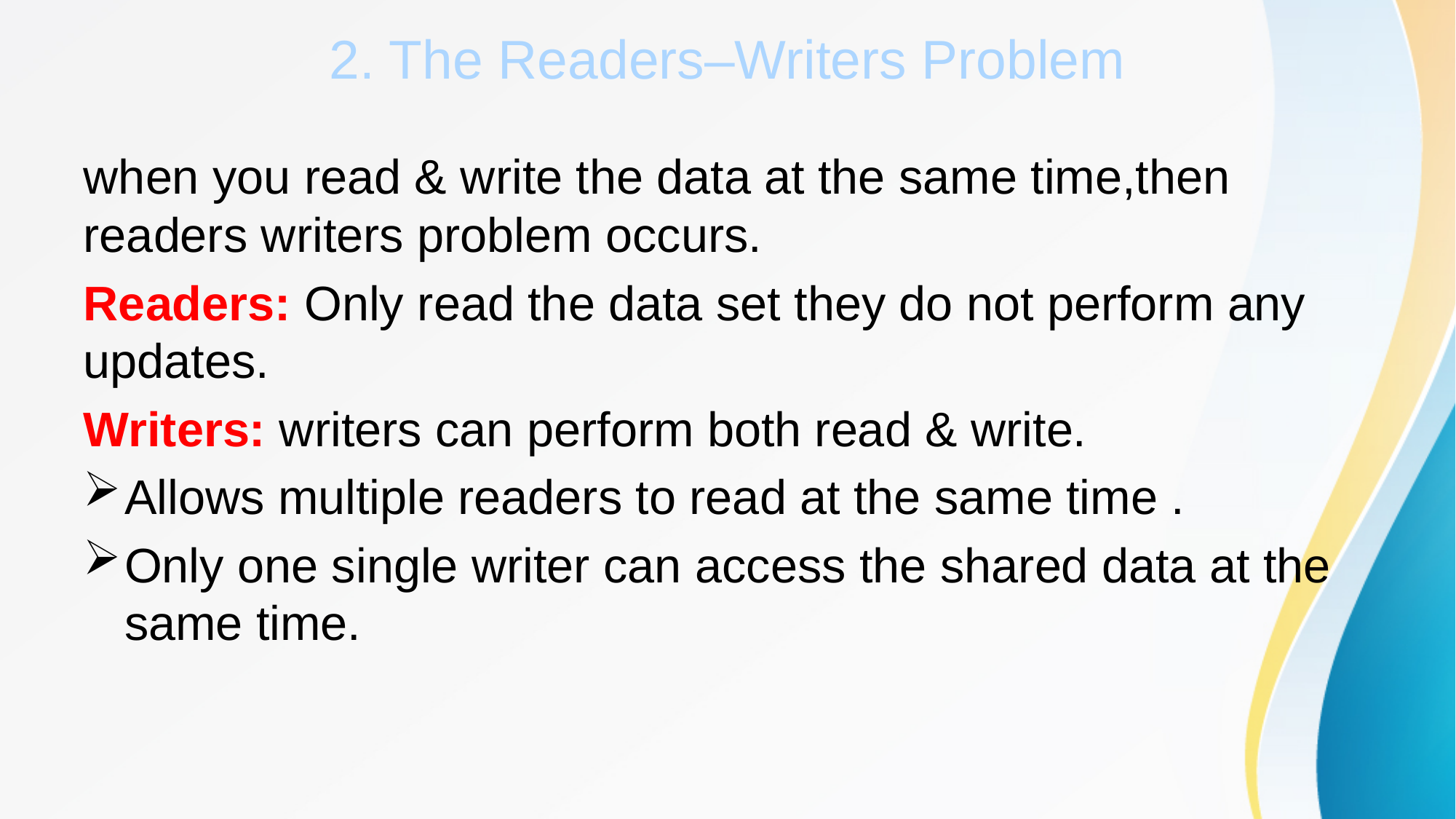

# 2. The Readers–Writers Problem
when you read & write the data at the same time,then readers writers problem occurs.
Readers: Only read the data set they do not perform any updates.
Writers: writers can perform both read & write.
Allows multiple readers to read at the same time .
Only one single writer can access the shared data at the same time.